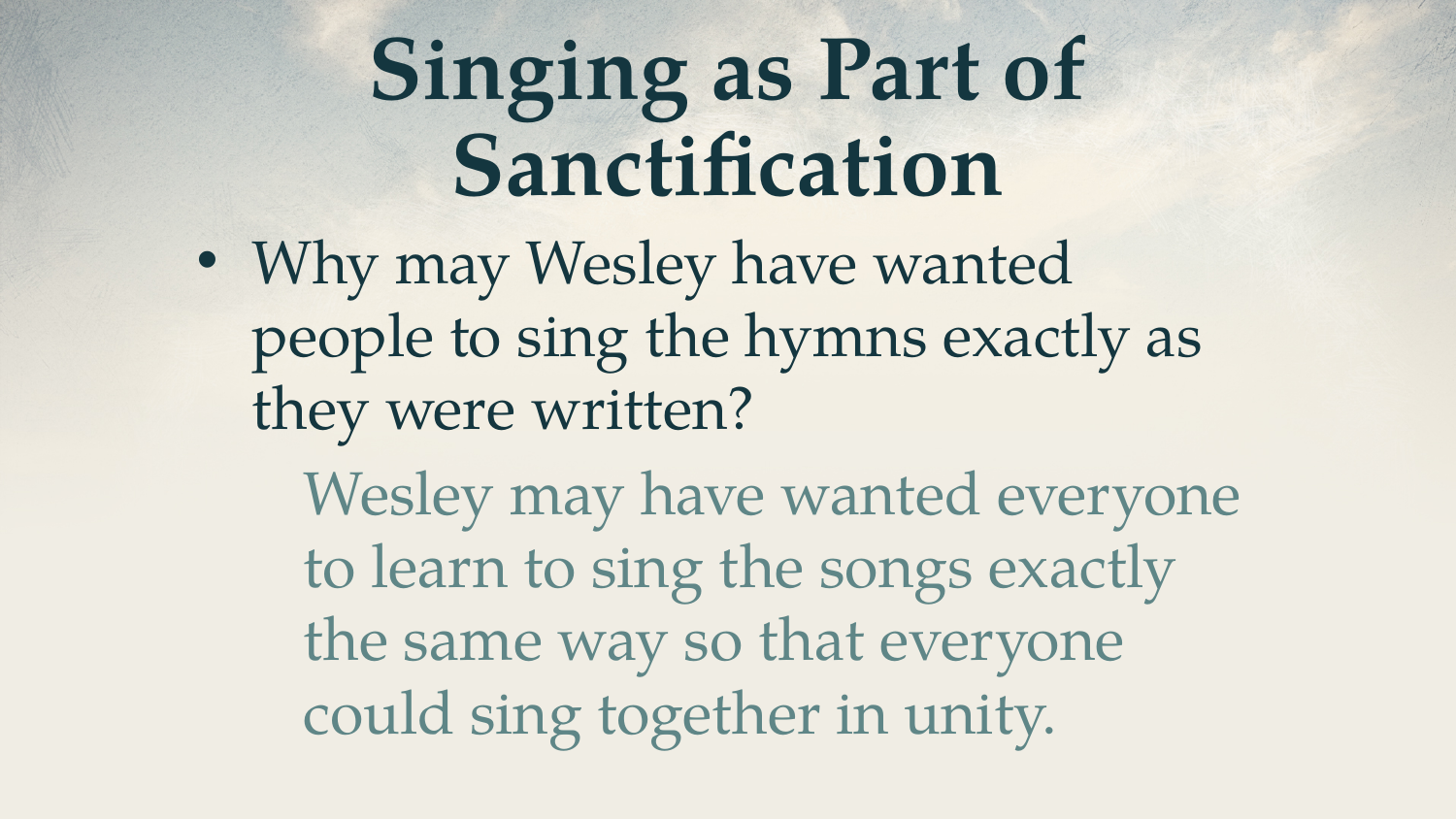

# Singing as Part of Sanctification
Why may Wesley have wanted people to sing the hymns exactly as they were written?
Wesley may have wanted everyone to learn to sing the songs exactly the same way so that everyone could sing together in unity.